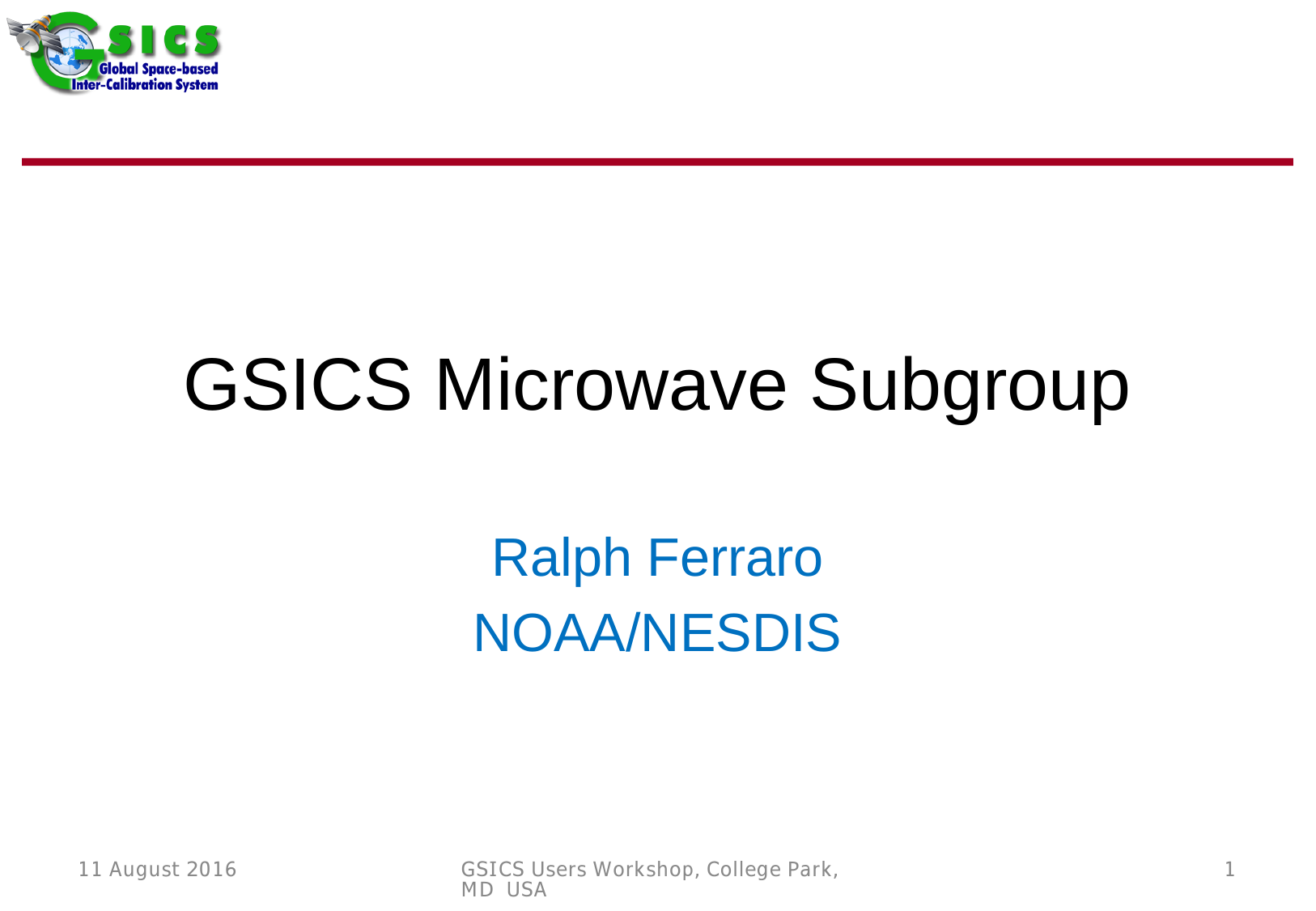

# GSICS Microwave Subgroup
Ralph Ferraro
NOAA/NESDIS
11 August 2016
GSICS Users Workshop, College Park, MD  USA
1